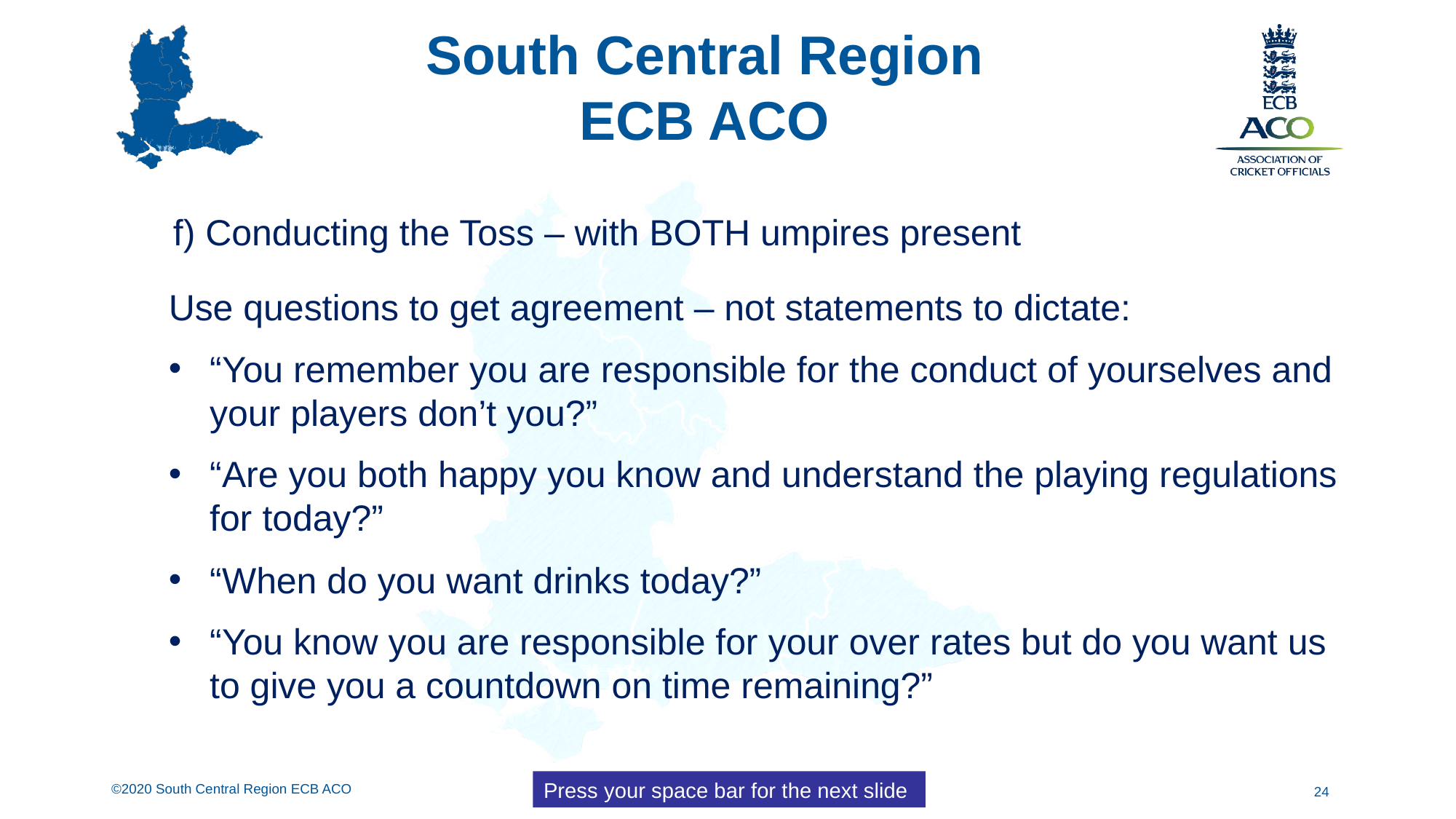

f) Conducting the Toss – with BOTH umpires present
Use questions to get agreement – not statements to dictate:
“You remember you are responsible for the conduct of yourselves and your players don’t you?”
“Are you both happy you know and understand the playing regulations for today?”
“When do you want drinks today?”
“You know you are responsible for your over rates but do you want us to give you a countdown on time remaining?”
Press your space bar for the next slide
24